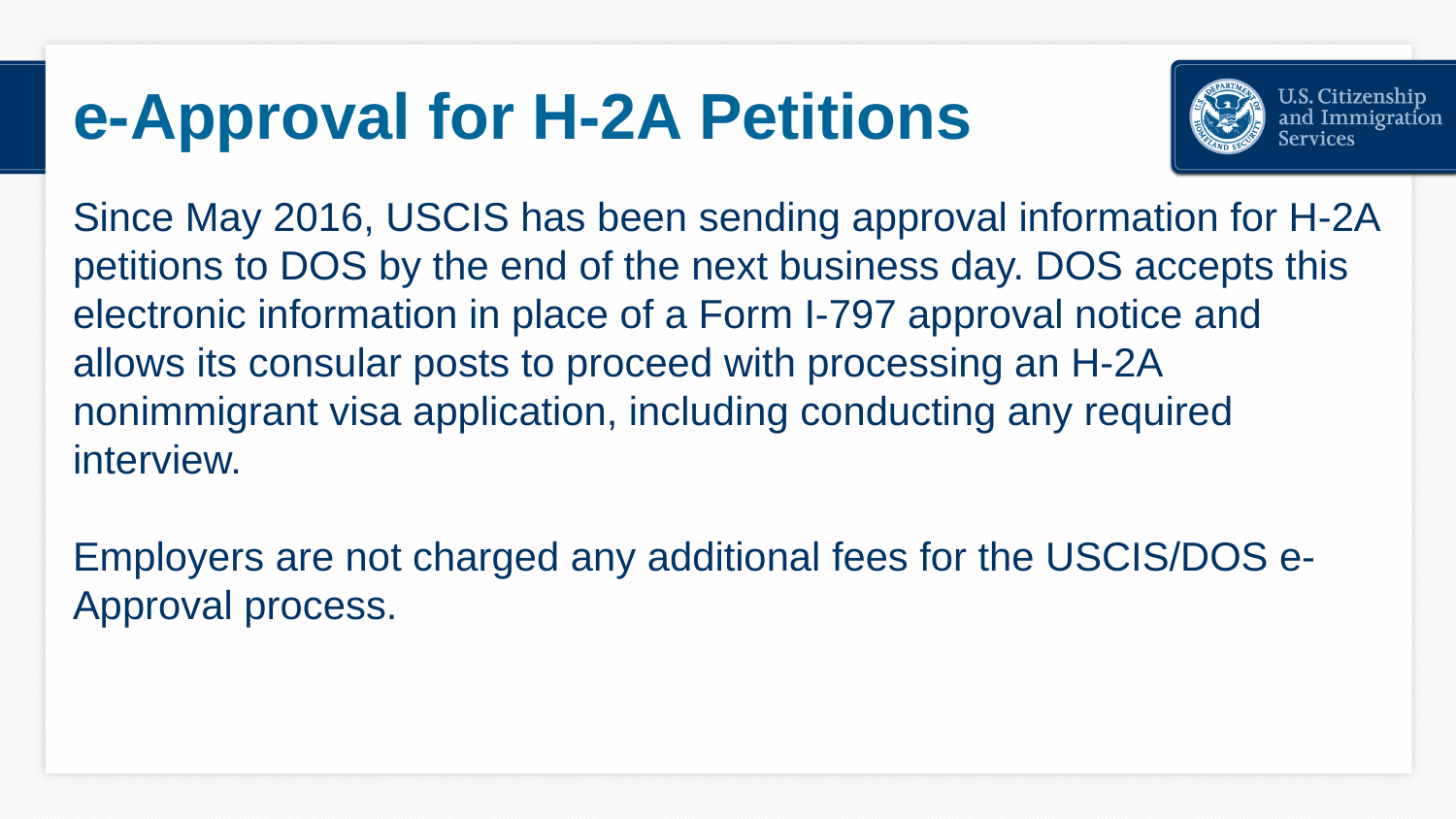

# e-Approval for H-2A Petitions
Since May 2016, USCIS has been sending approval information for H-2A petitions to DOS by the end of the next business day. DOS accepts this electronic information in place of a Form I-797 approval notice and allows its consular posts to proceed with processing an H-2A nonimmigrant visa application, including conducting any required interview.

Employers are not charged any additional fees for the USCIS/DOS e-Approval process.